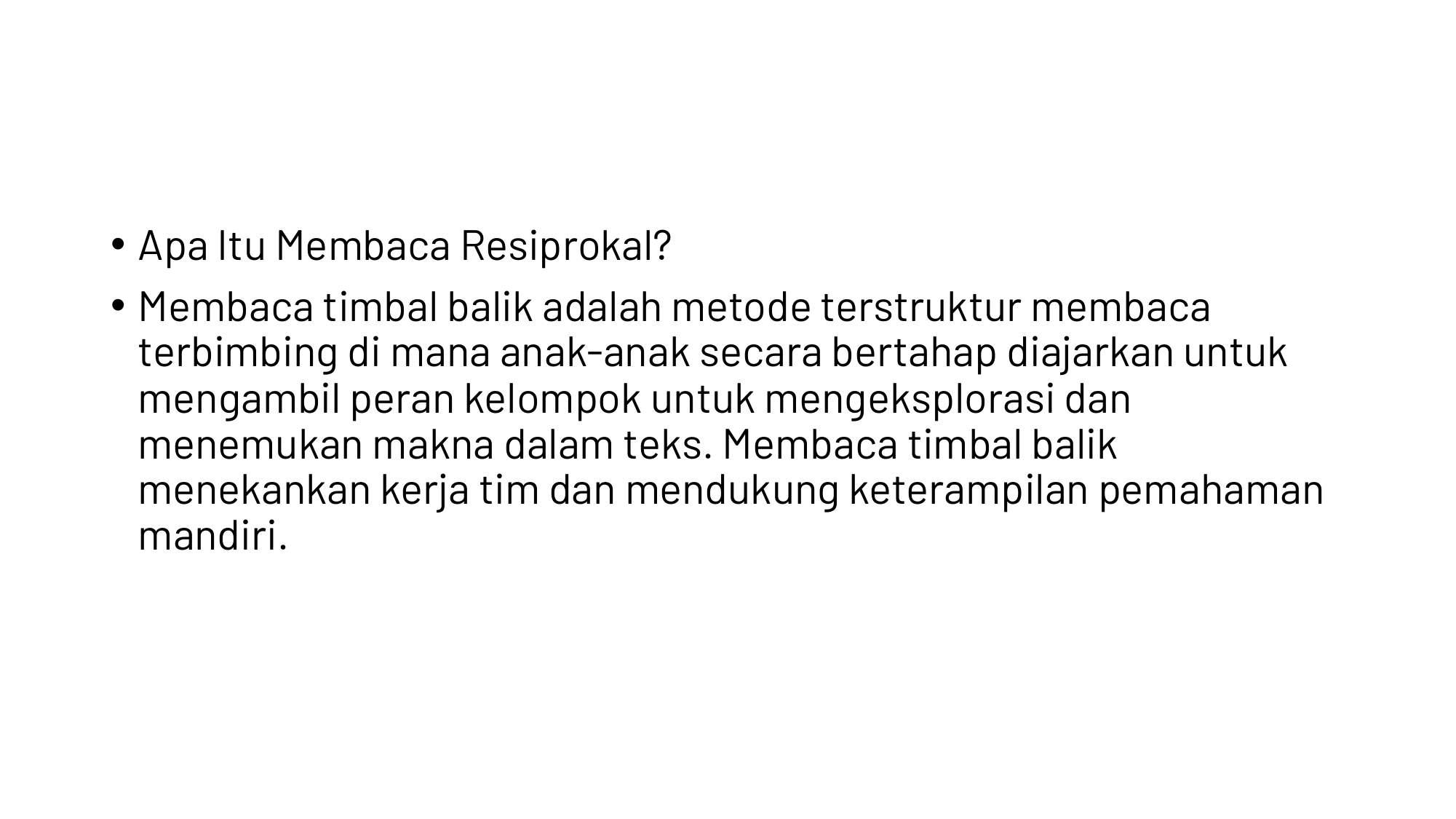

#
Apa Itu Membaca Resiprokal?
Membaca timbal balik adalah metode terstruktur membaca terbimbing di mana anak-anak secara bertahap diajarkan untuk mengambil peran kelompok untuk mengeksplorasi dan menemukan makna dalam teks. Membaca timbal balik menekankan kerja tim dan mendukung keterampilan pemahaman mandiri.